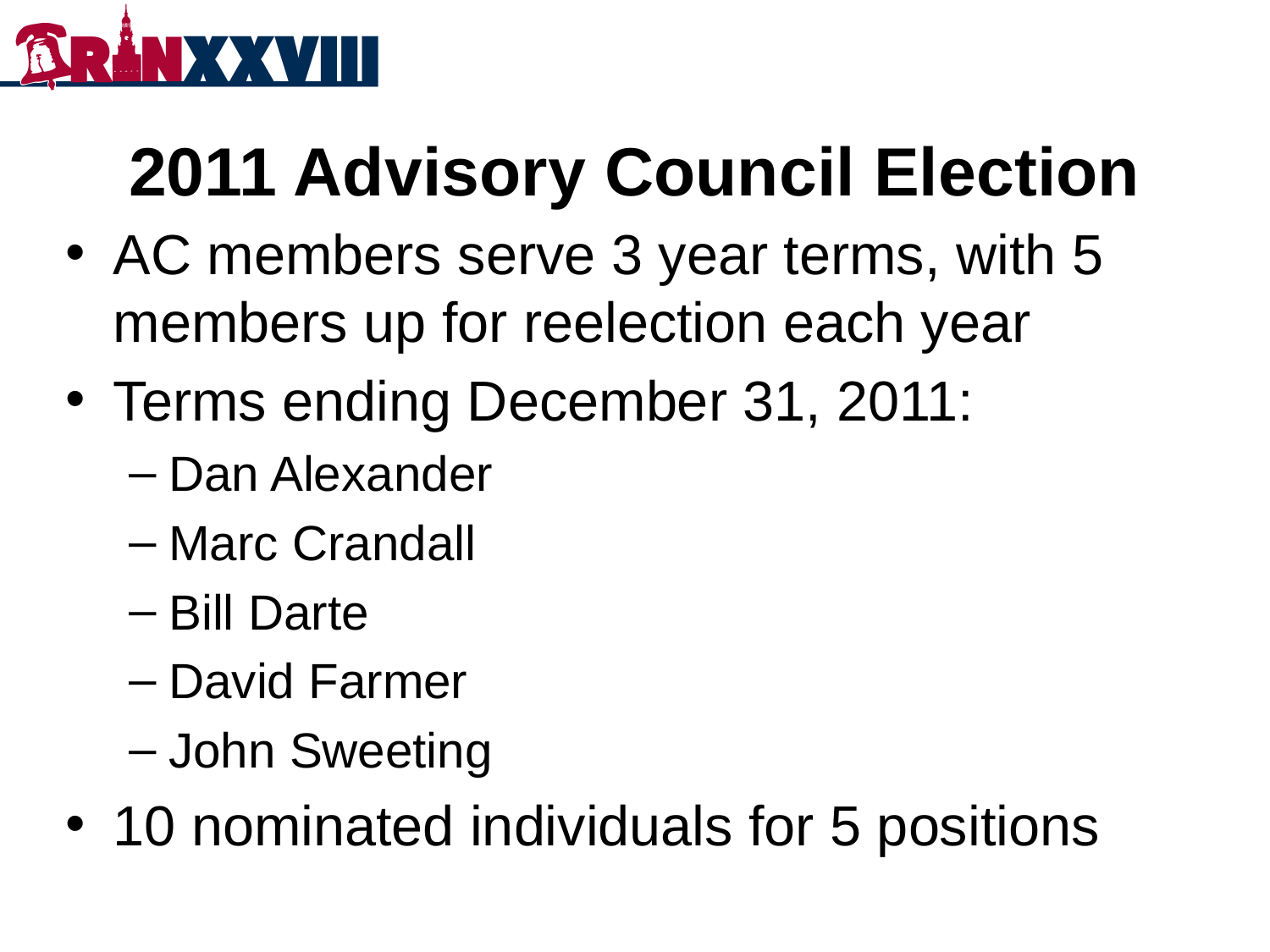

# 2011 Advisory Council Election
AC members serve 3 year terms, with 5 members up for reelection each year
Terms ending December 31, 2011:
Dan Alexander
Marc Crandall
Bill Darte
David Farmer
John Sweeting
10 nominated individuals for 5 positions